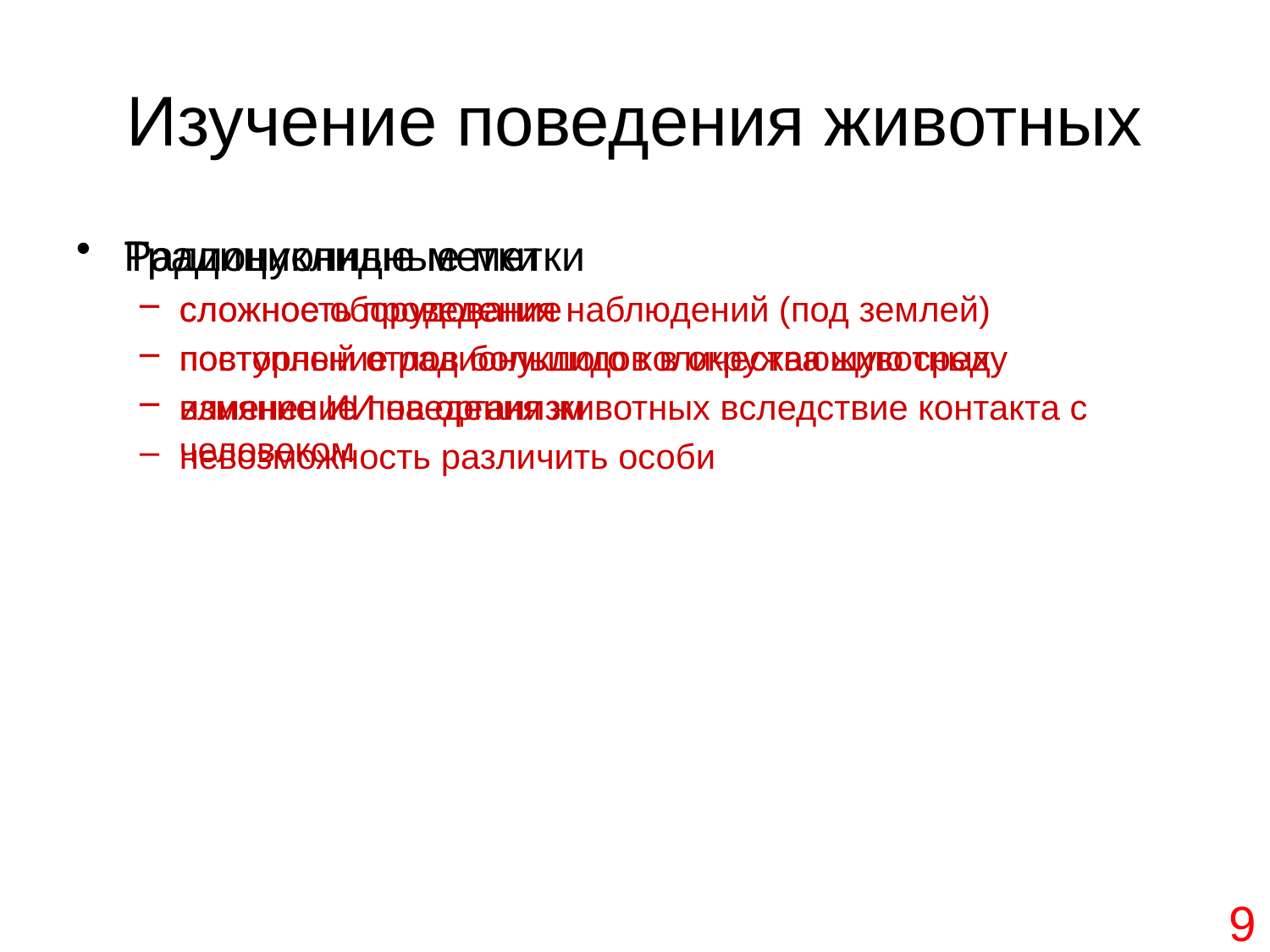

# Изучение поведения животных
Традиционные метки
сложность проведения наблюдений (под землей)
повторный отлов большого количества животных
изменение поведения животных вследствие контакта с человеком
Радионуклидные метки
сложное оборудование
поступление радионуклидов в окружающую среду
влияние ИИ на организм
невозможность различить особи
9